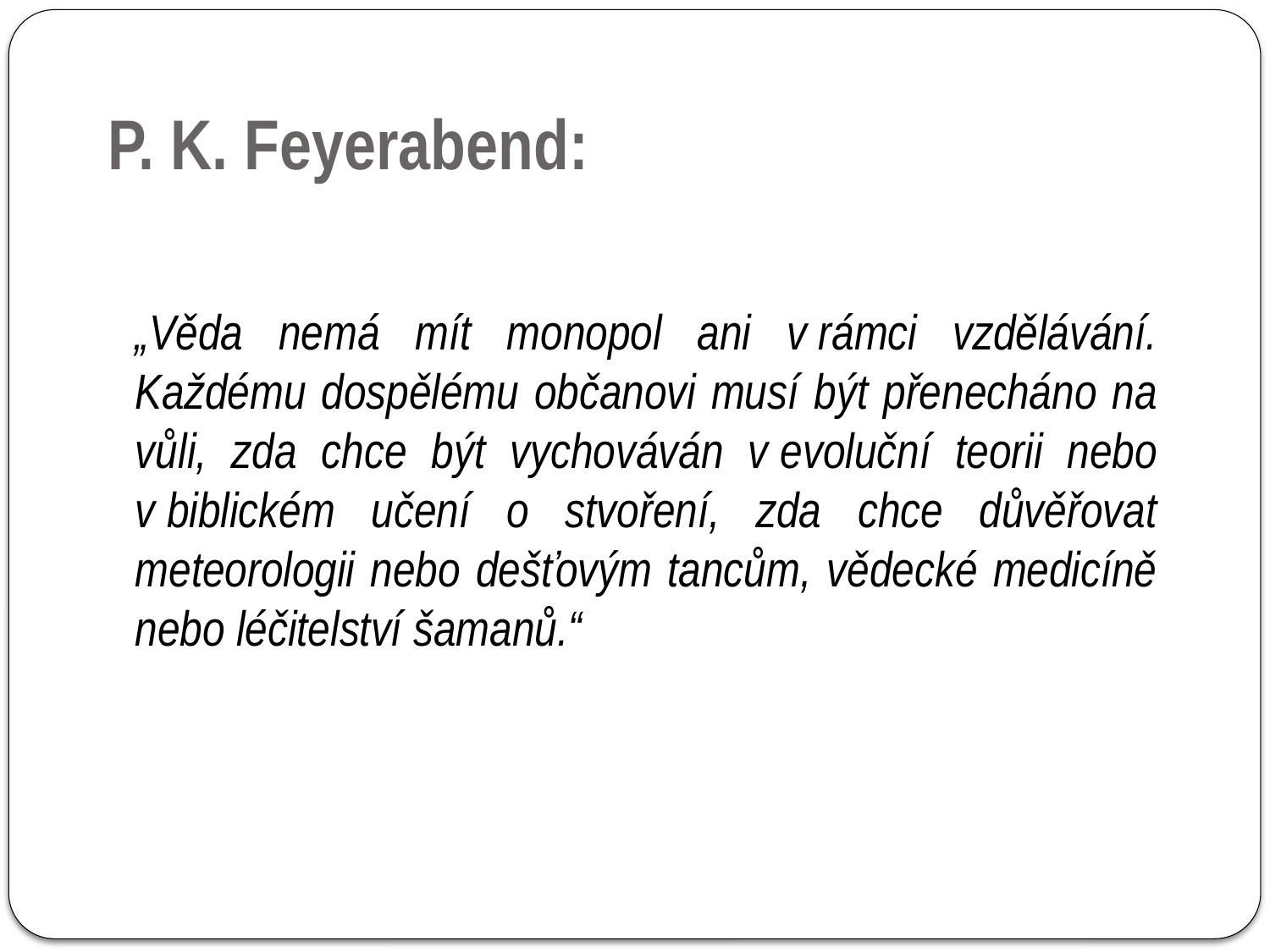

P. K. Feyerabend:

	„Věda nemá mít monopol ani v rámci vzdělávání. Každému dospělému občanovi musí být přenecháno na vůli, zda chce být vychováván v evoluční teorii nebo v biblickém učení o stvoření, zda chce důvěřovat meteorologii nebo dešťovým tancům, vědecké medicíně nebo léčitelství šamanů.“
37